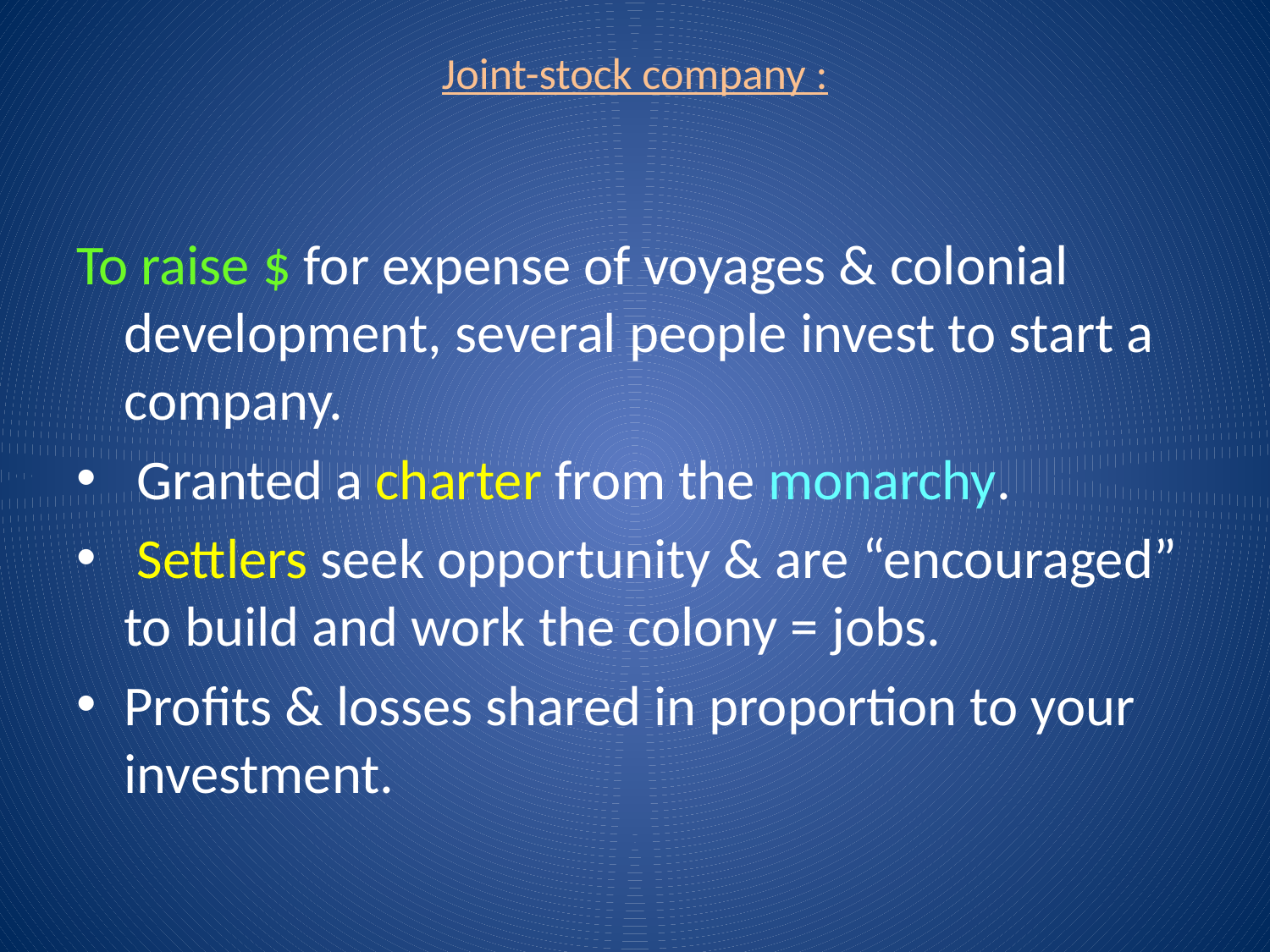

# Joint-stock company :
To raise $ for expense of voyages & colonial development, several people invest to start a company.
 Granted a charter from the monarchy.
 Settlers seek opportunity & are “encouraged” to build and work the colony = jobs.
Profits & losses shared in proportion to your investment.